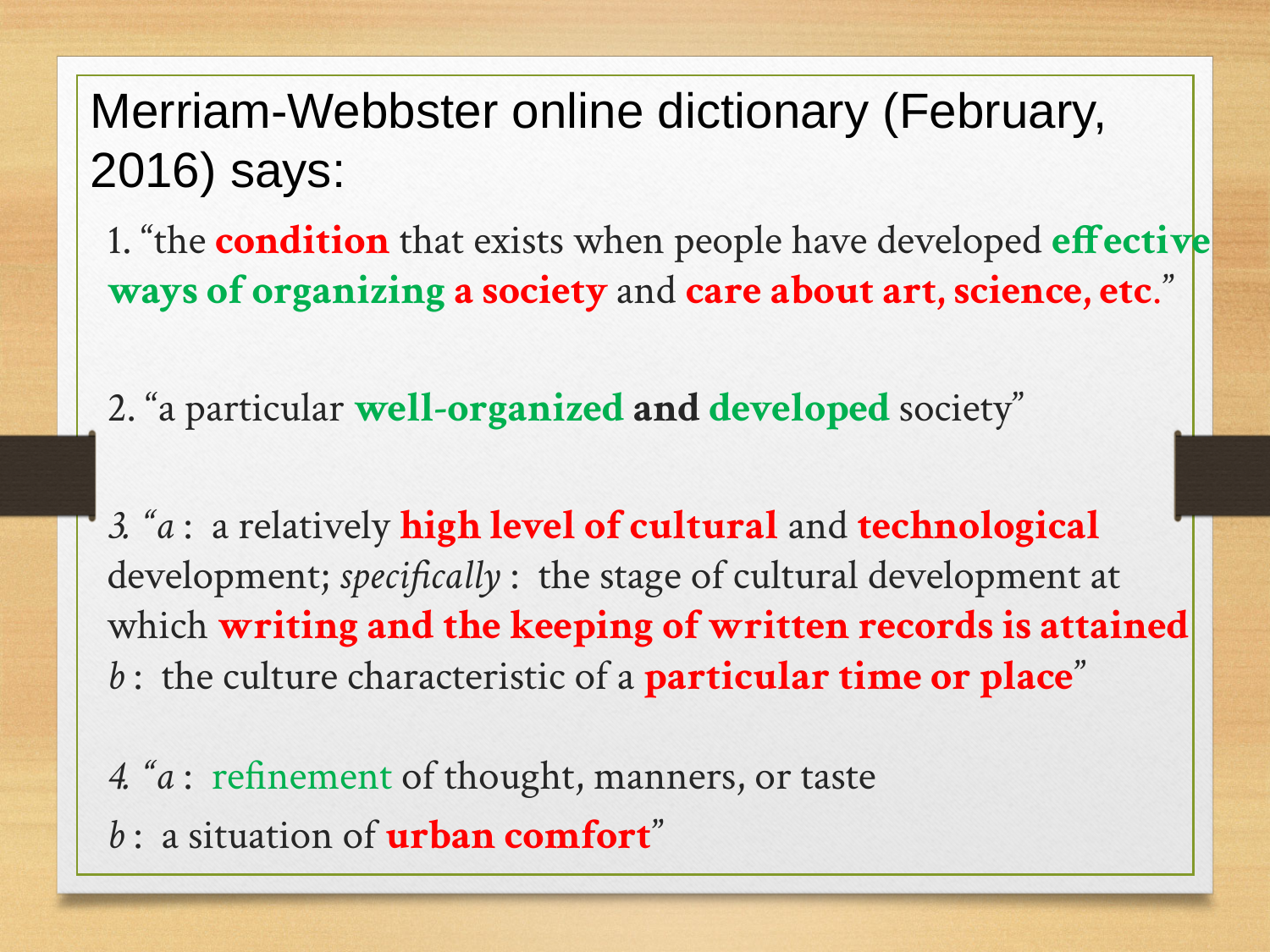

Merriam-Webbster online dictionary (February, 2016) says:
1. “the condition that exists when people have developed effective ways of organizing a society and care about art, science, etc.”

2. “a particular well-organized and developed society”

3. “a :  a relatively high level of cultural and technological development; specifically :  the stage of cultural development at which writing and the keeping of written records is attained
b :  the culture characteristic of a particular time or place”
4. “a :  refinement of thought, manners, or taste
b :  a situation of urban comfort”